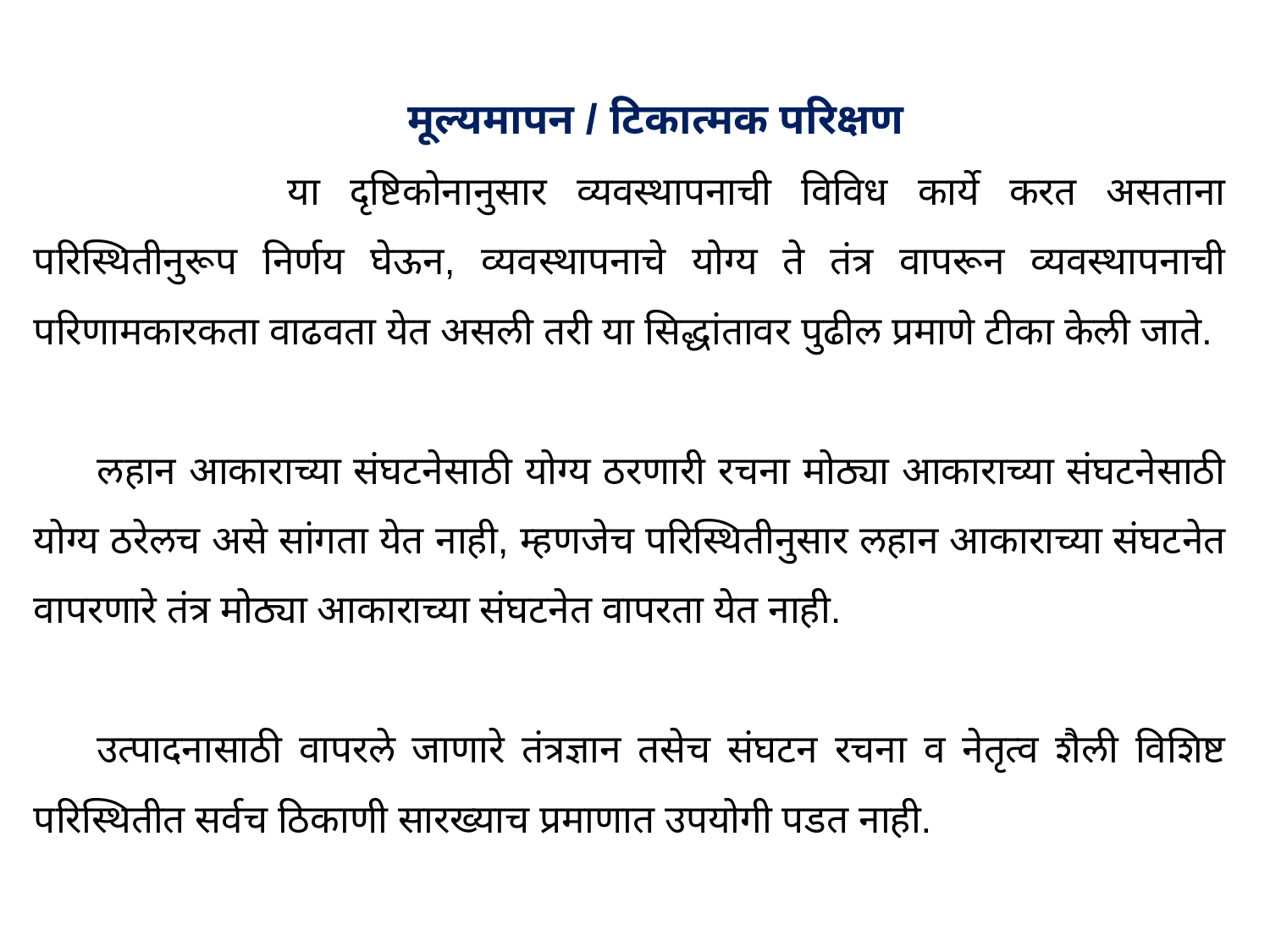

मूल्यमापन / टिकात्मक परिक्षण
		या दृष्टिकोनानुसार व्यवस्थापनाची विविध कार्ये करत असताना परिस्थितीनुरूप निर्णय घेऊन, व्यवस्थापनाचे योग्य ते तंत्र वापरून व्यवस्थापनाची परिणामकारकता वाढवता येत असली तरी या सिद्धांतावर पुढील प्रमाणे टीका केली जाते.

लहान आकाराच्या संघटनेसाठी योग्य ठरणारी रचना मोठ्या आकाराच्या संघटनेसाठी योग्य ठरेलच असे सांगता येत नाही, म्हणजेच परिस्थितीनुसार लहान आकाराच्या संघटनेत वापरणारे तंत्र मोठ्या आकाराच्या संघटनेत वापरता येत नाही.

उत्पादनासाठी वापरले जाणारे तंत्रज्ञान तसेच संघटन रचना व नेतृत्व शैली विशिष्ट परिस्थितीत सर्वच ठिकाणी सारख्याच प्रमाणात उपयोगी पडत नाही.